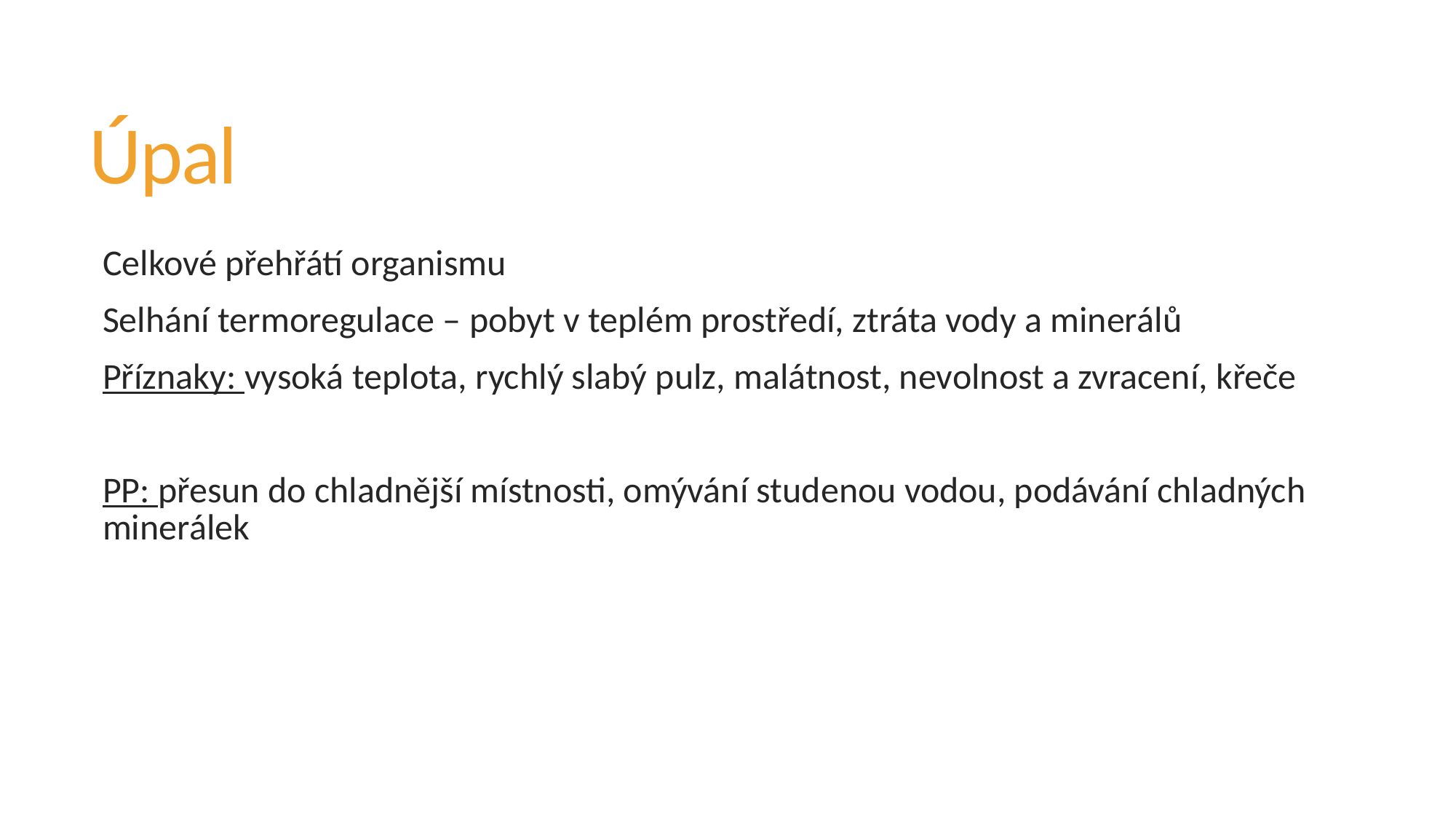

# Úpal
Celkové přehřátí organismu
Selhání termoregulace – pobyt v teplém prostředí, ztráta vody a minerálů
Příznaky: vysoká teplota, rychlý slabý pulz, malátnost, nevolnost a zvracení, křeče

PP: přesun do chladnější místnosti, omývání studenou vodou, podávání chladných minerálek